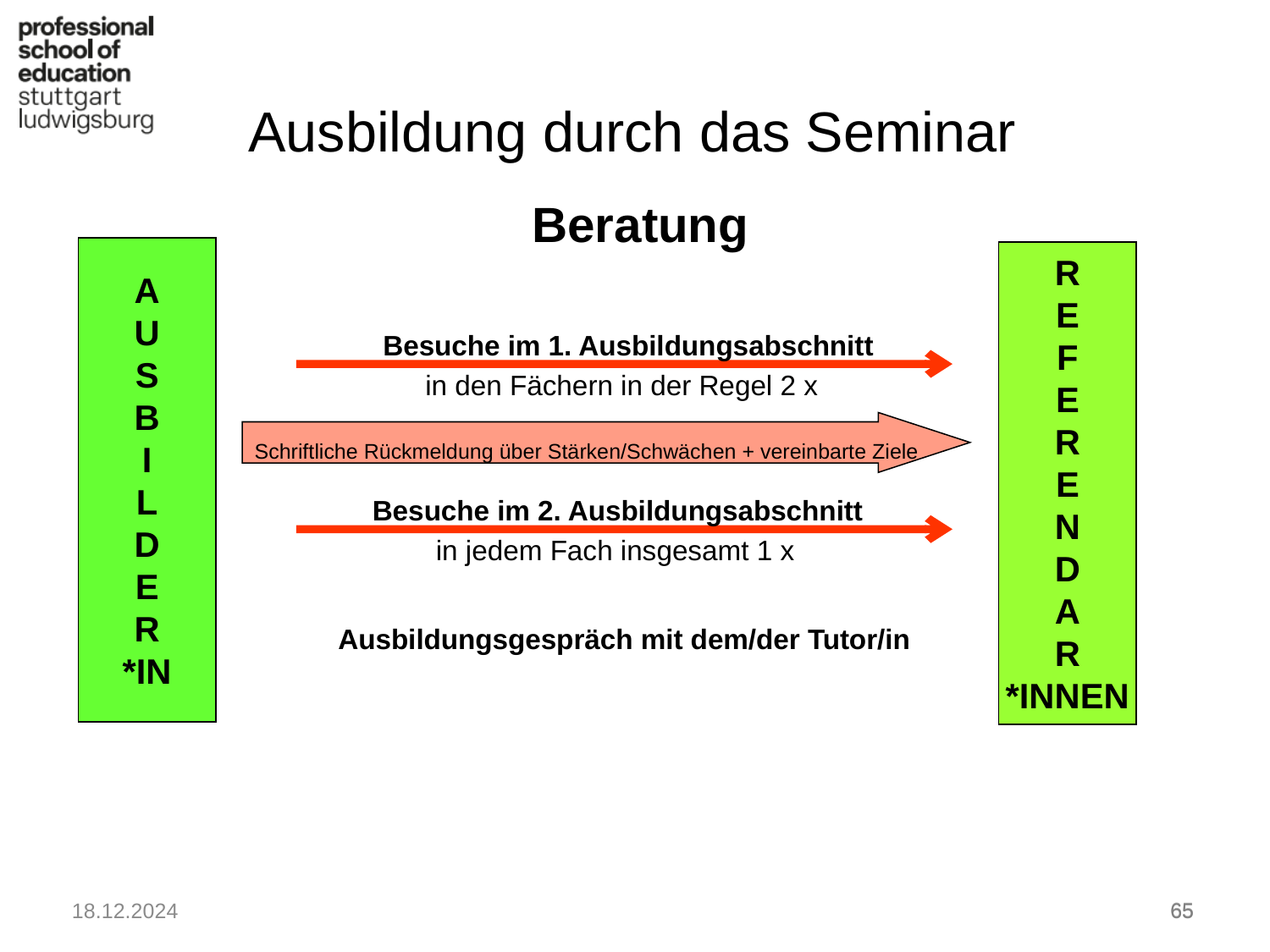

Ausbildung durch das Seminar

Beratung
A
U
S
B
I
L
D
E
R
*IN
R
E
F
E
R
E
N
D
A
R
*INNEN
Besuche im 1. Ausbildungsabschnitt
in den Fächern in der Regel 2 x

      Schriftliche Rückmeldung über Stärken/Schwächen + vereinbarte Ziele
Besuche im 2. Ausbildungsabschnitt
in jedem Fach insgesamt 1 x

Ausbildungsgespräch mit dem/der Tutor/in

18.12.2024

65
KM Layer